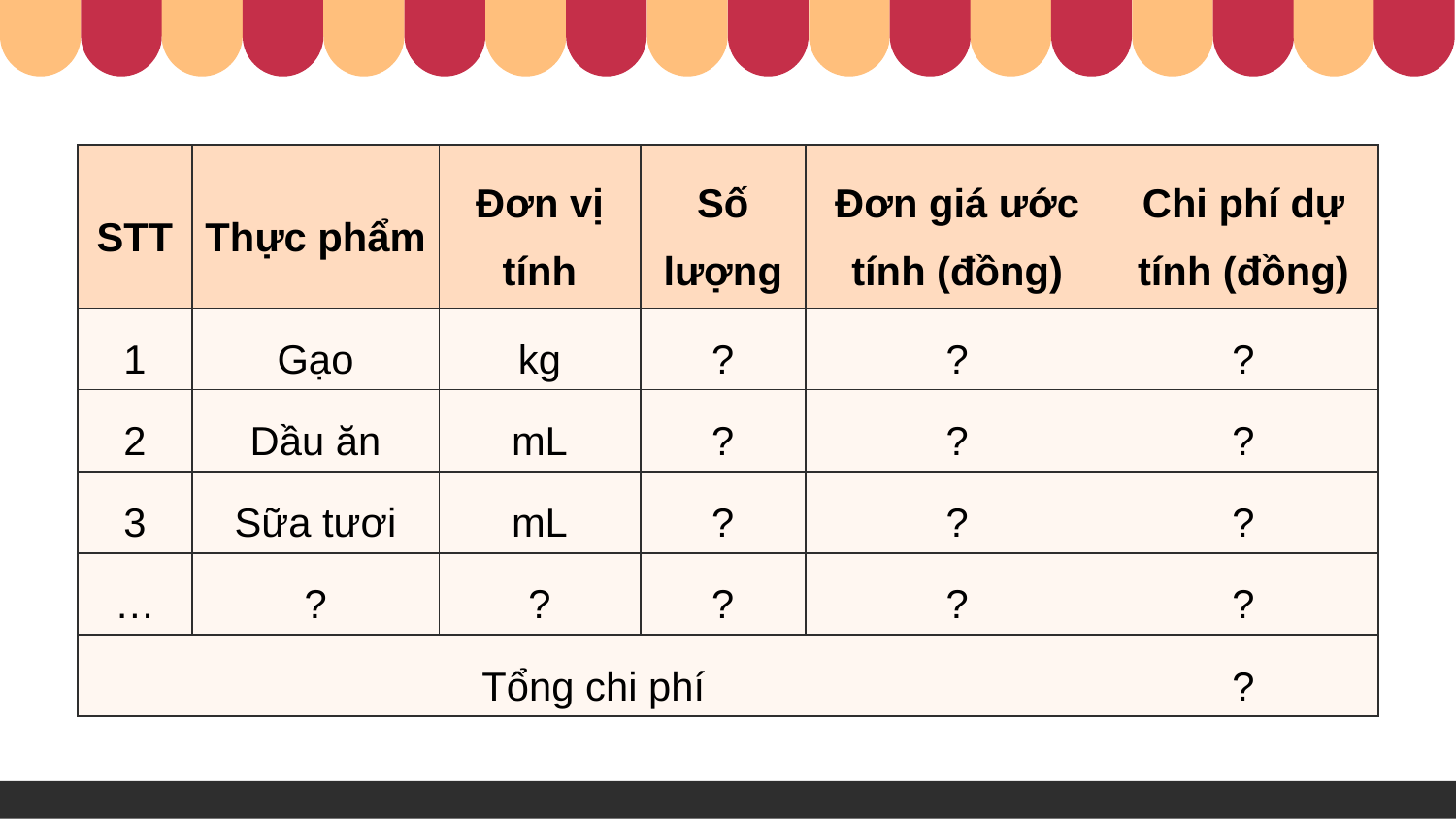

| STT | Thực phẩm | Đơn vị tính | Số lượng | Đơn giá ước tính (đồng) | Chi phí dự tính (đồng) |
| --- | --- | --- | --- | --- | --- |
| 1 | Gạo | kg | ? | ? | ? |
| 2 | Dầu ăn | mL | ? | ? | ? |
| 3 | Sữa tươi | mL | ? | ? | ? |
| … | ? | ? | ? | ? | ? |
| Tổng chi phí |  |  |  |  | ? |